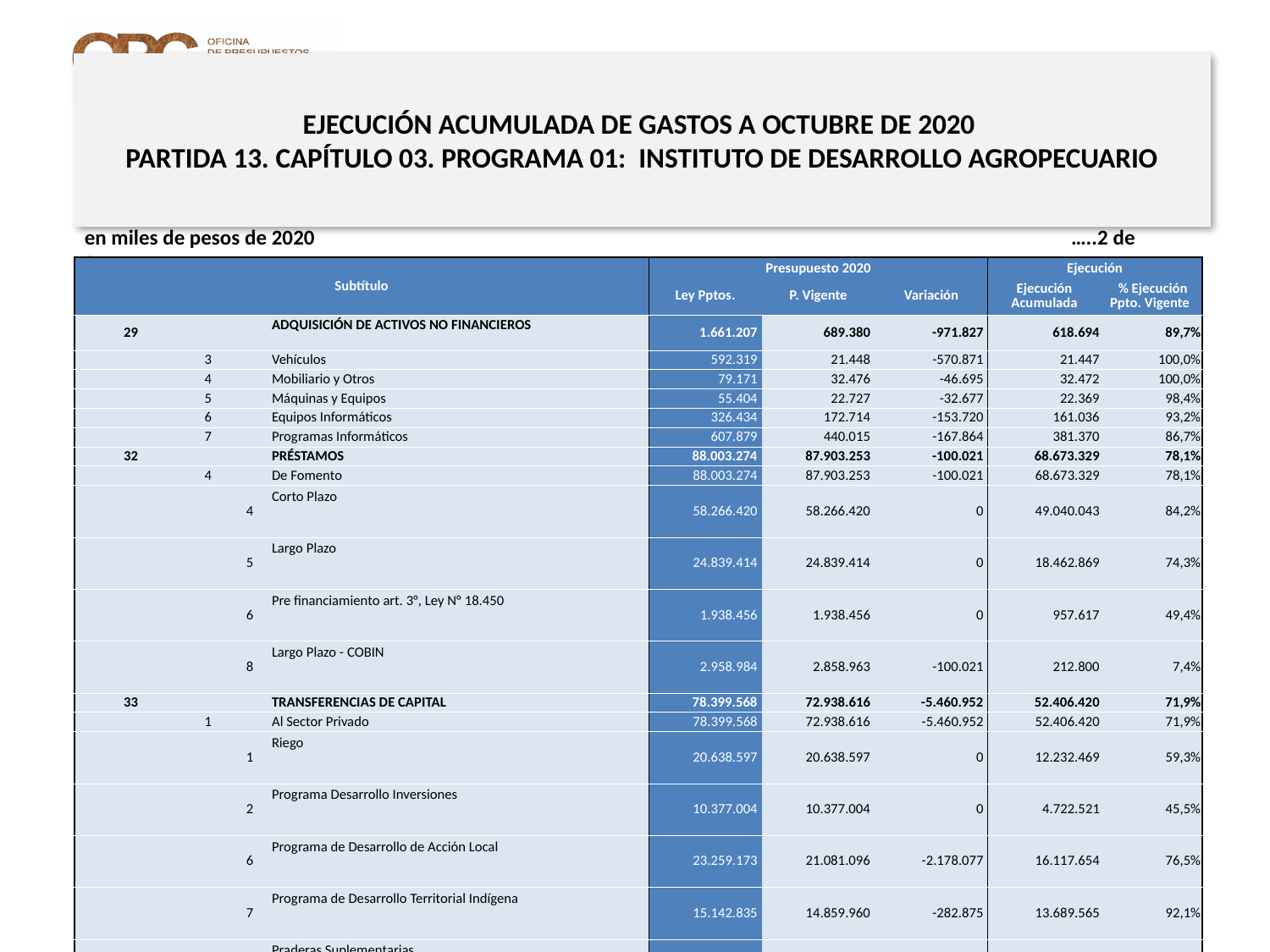

# EJECUCIÓN ACUMULADA DE GASTOS A OCTUBRE DE 2020 PARTIDA 13. CAPÍTULO 03. PROGRAMA 01:  INSTITUTO DE DESARROLLO AGROPECUARIO
en miles de pesos de 2020                                                                                                                                                            …..2 de 2
| Subtítulo |  |  |  | Presupuesto 2020 |  |  | Ejecución |  |
| --- | --- | --- | --- | --- | --- | --- | --- | --- |
|  |  |  |  | Ley Pptos. | P. Vigente | Variación | Ejecución Acumulada | % Ejecución Ppto. Vigente |
| 29 |  |  | ADQUISICIÓN DE ACTIVOS NO FINANCIEROS | 1.661.207 | 689.380 | -971.827 | 618.694 | 89,7% |
|  | 3 |  | Vehículos | 592.319 | 21.448 | -570.871 | 21.447 | 100,0% |
|  | 4 |  | Mobiliario y Otros | 79.171 | 32.476 | -46.695 | 32.472 | 100,0% |
|  | 5 |  | Máquinas y Equipos | 55.404 | 22.727 | -32.677 | 22.369 | 98,4% |
|  | 6 |  | Equipos Informáticos | 326.434 | 172.714 | -153.720 | 161.036 | 93,2% |
|  | 7 |  | Programas Informáticos | 607.879 | 440.015 | -167.864 | 381.370 | 86,7% |
| 32 |  |  | PRÉSTAMOS | 88.003.274 | 87.903.253 | -100.021 | 68.673.329 | 78,1% |
|  | 4 |  | De Fomento | 88.003.274 | 87.903.253 | -100.021 | 68.673.329 | 78,1% |
|  |  | 4 | Corto Plazo | 58.266.420 | 58.266.420 | 0 | 49.040.043 | 84,2% |
|  |  | 5 | Largo Plazo | 24.839.414 | 24.839.414 | 0 | 18.462.869 | 74,3% |
|  |  | 6 | Pre financiamiento art. 3°, Ley N° 18.450 | 1.938.456 | 1.938.456 | 0 | 957.617 | 49,4% |
|  |  | 8 | Largo Plazo - COBIN | 2.958.984 | 2.858.963 | -100.021 | 212.800 | 7,4% |
| 33 |  |  | TRANSFERENCIAS DE CAPITAL | 78.399.568 | 72.938.616 | -5.460.952 | 52.406.420 | 71,9% |
|  | 1 |  | Al Sector Privado | 78.399.568 | 72.938.616 | -5.460.952 | 52.406.420 | 71,9% |
|  |  | 1 | Riego | 20.638.597 | 20.638.597 | 0 | 12.232.469 | 59,3% |
|  |  | 2 | Programa Desarrollo Inversiones | 10.377.004 | 10.377.004 | 0 | 4.722.521 | 45,5% |
|  |  | 6 | Programa de Desarrollo de Acción Local | 23.259.173 | 21.081.096 | -2.178.077 | 16.117.654 | 76,5% |
|  |  | 7 | Programa de Desarrollo Territorial Indígena | 15.142.835 | 14.859.960 | -282.875 | 13.689.565 | 92,1% |
|  |  | 8 | Praderas Suplementarias | 4.769.510 | 3.669.510 | -1.100.000 | 3.602.021 | 98,2% |
|  |  | 9 | Alianzas Productivas | 1.603.868 | 303.868 | -1.300.000 | 281.749 | 92,7% |
|  |  | 10 | Fundación Promoción y Desarrollo de la Mujer - PRODEMU | 1.240.302 | 1.240.302 | 0 | 1.197.685 | 96,6% |
|  |  | 11 | Desarrollo Integral de Pequeños Productores Campesinos del Secano | 676.865 | 676.865 | 0 | 523.205 | 77,3% |
|  |  | 12 | Inversiones para Comercialización | 691.414 | 91.414 | -600.000 | 39.551 | 43,3% |
| 34 |  |  | SERVICIO DE LA DEUDA | 0 | 2.001.829 | 2.001.829 | 1.959.617 | 97,9% |
|  | 7 |  | Deuda Flotante | 0 | 2.001.829 | 2.001.829 | 1.959.617 | 97,9% |
| 35 |  |  | SALDO FINAL DE CAJA | 0 | 2.278.077 | 2.278.077 | 0 | 0,0% |
Fuente: Elaboración propia en base  a Informes de ejecución presupuestaria mensual de DIPRES
12